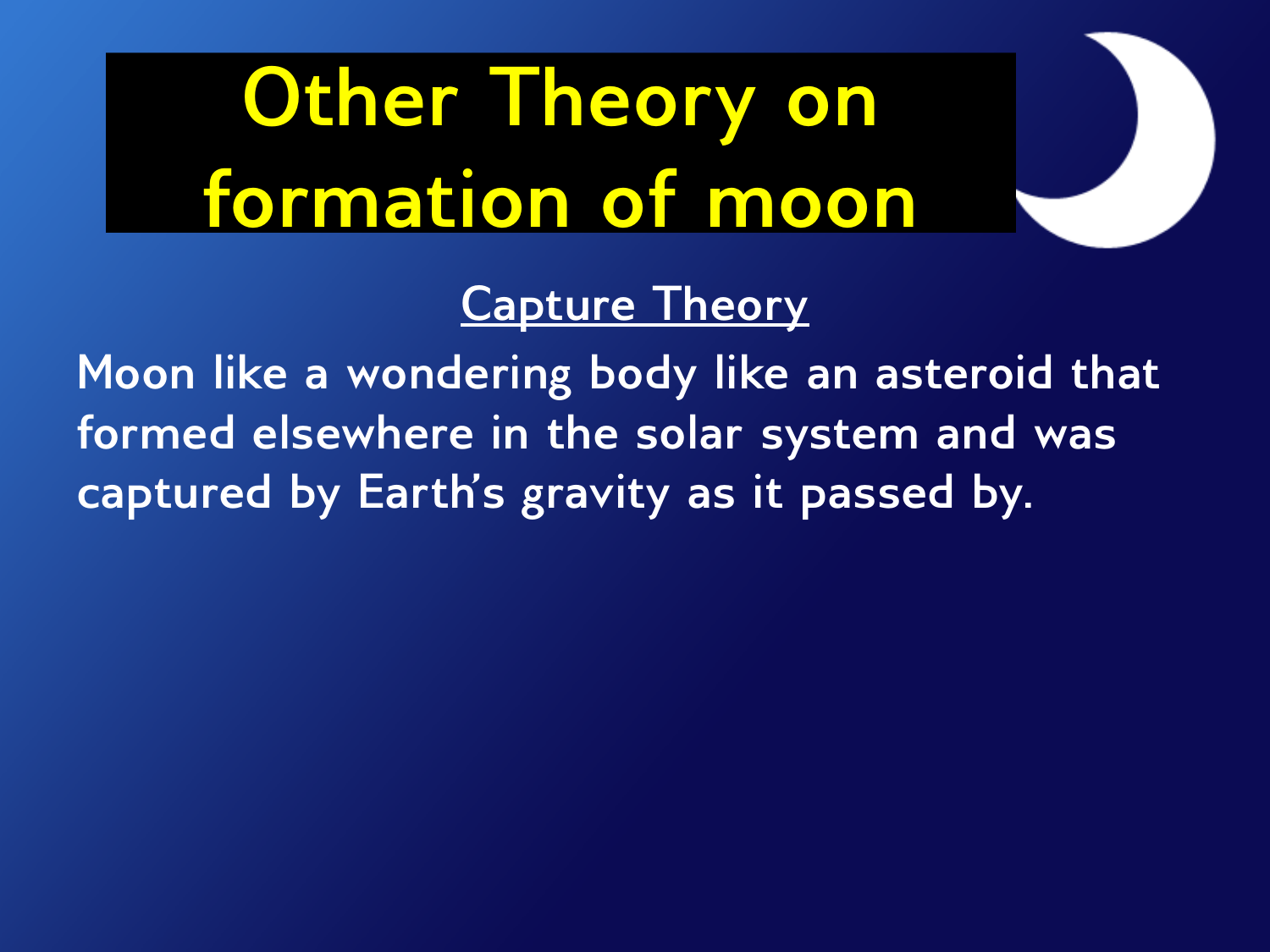

# Other Theory on formation of moon
Capture Theory
Moon like a wondering body like an asteroid that formed elsewhere in the solar system and was captured by Earth’s gravity as it passed by.